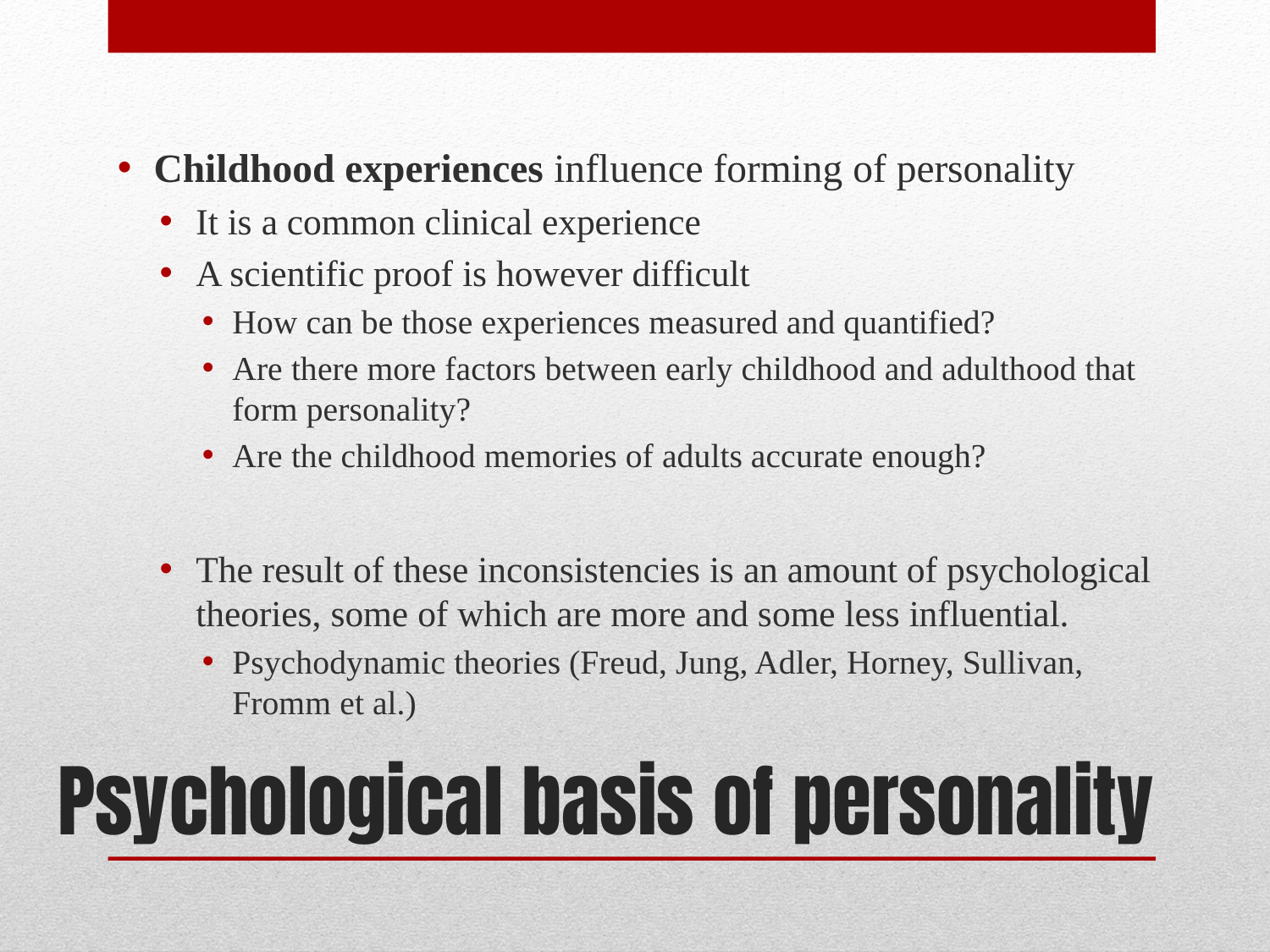

Childhood experiences influence forming of personality
It is a common clinical experience
A scientific proof is however difficult
How can be those experiences measured and quantified?
Are there more factors between early childhood and adulthood that form personality?
Are the childhood memories of adults accurate enough?

The result of these inconsistencies is an amount of psychological theories, some of which are more and some less influential.
Psychodynamic theories (Freud, Jung, Adler, Horney, Sullivan, Fromm et al.)

# Psychological basis of personality